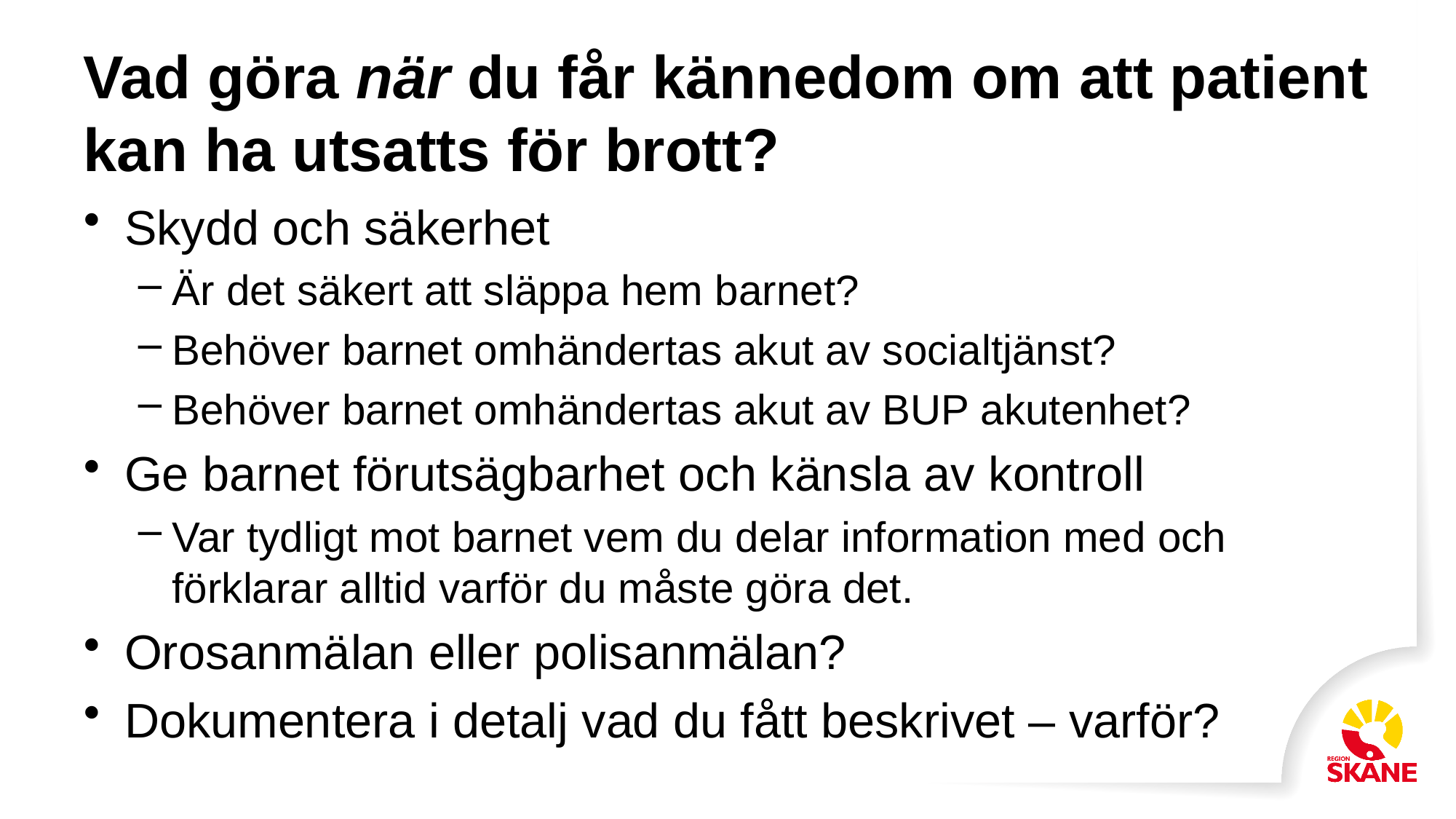

# Vad göra när du får kännedom om att patient kan ha utsatts för brott?
Skydd och säkerhet
Är det säkert att släppa hem barnet?
Behöver barnet omhändertas akut av socialtjänst?
Behöver barnet omhändertas akut av BUP akutenhet?
Ge barnet förutsägbarhet och känsla av kontroll
Var tydligt mot barnet vem du delar information med och förklarar alltid varför du måste göra det.
Orosanmälan eller polisanmälan?
Dokumentera i detalj vad du fått beskrivet – varför?